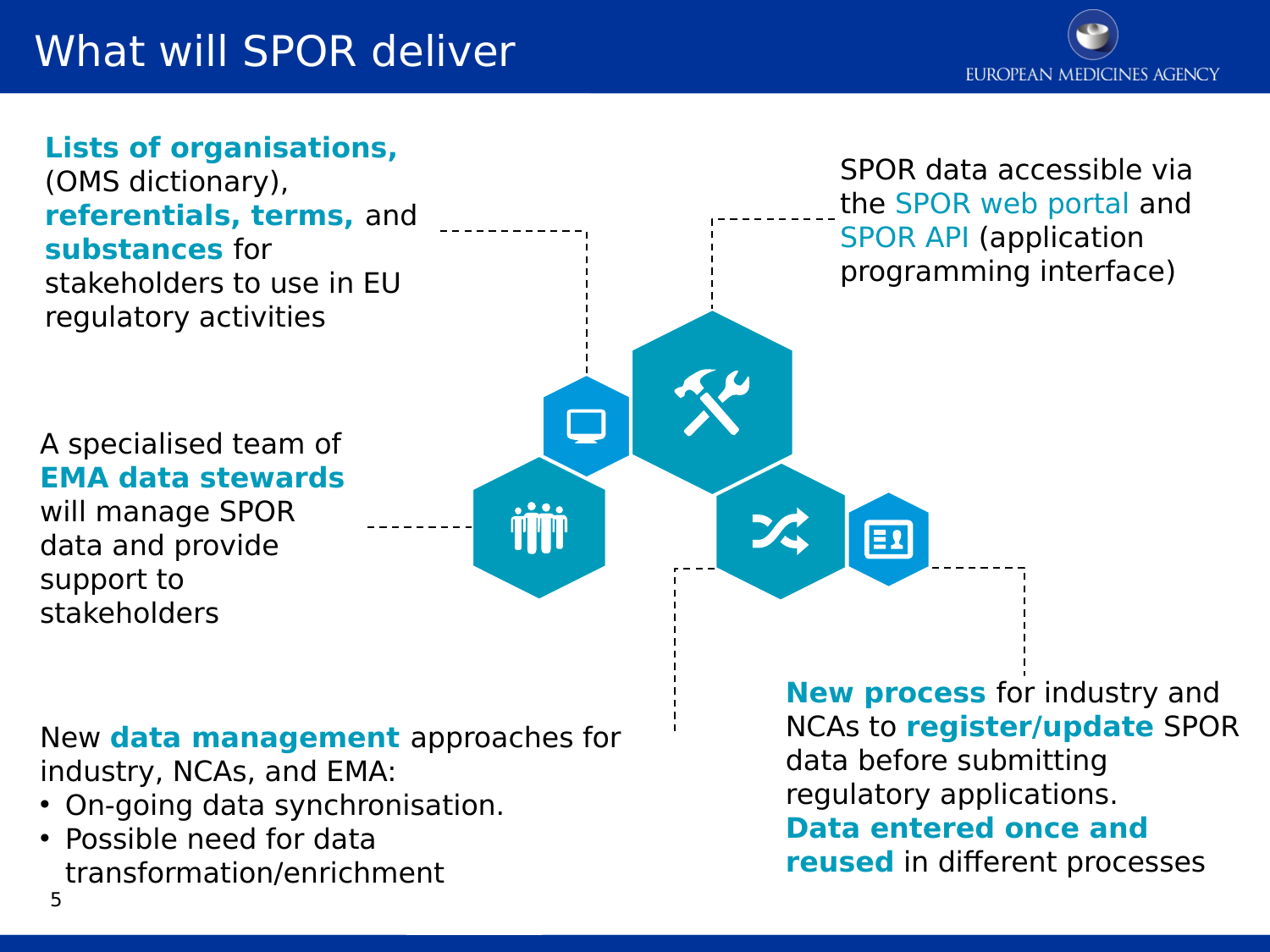

What will SPOR deliver
Lists of organisations,
(OMS dictionary), referentials, terms, and substances for stakeholders to use in EU regulatory activities
SPOR data accessible via the SPOR web portal and SPOR API (application programming interface)

.

A specialised team of EMA data stewards will manage SPOR data and provide support to stakeholders

.

New process for industry and NCAs to register/update SPOR data before submitting regulatory applications.
Data entered once and reused in different processes

New data management approaches for industry, NCAs, and EMA:
On-going data synchronisation.
Possible need for data transformation/enrichment
5